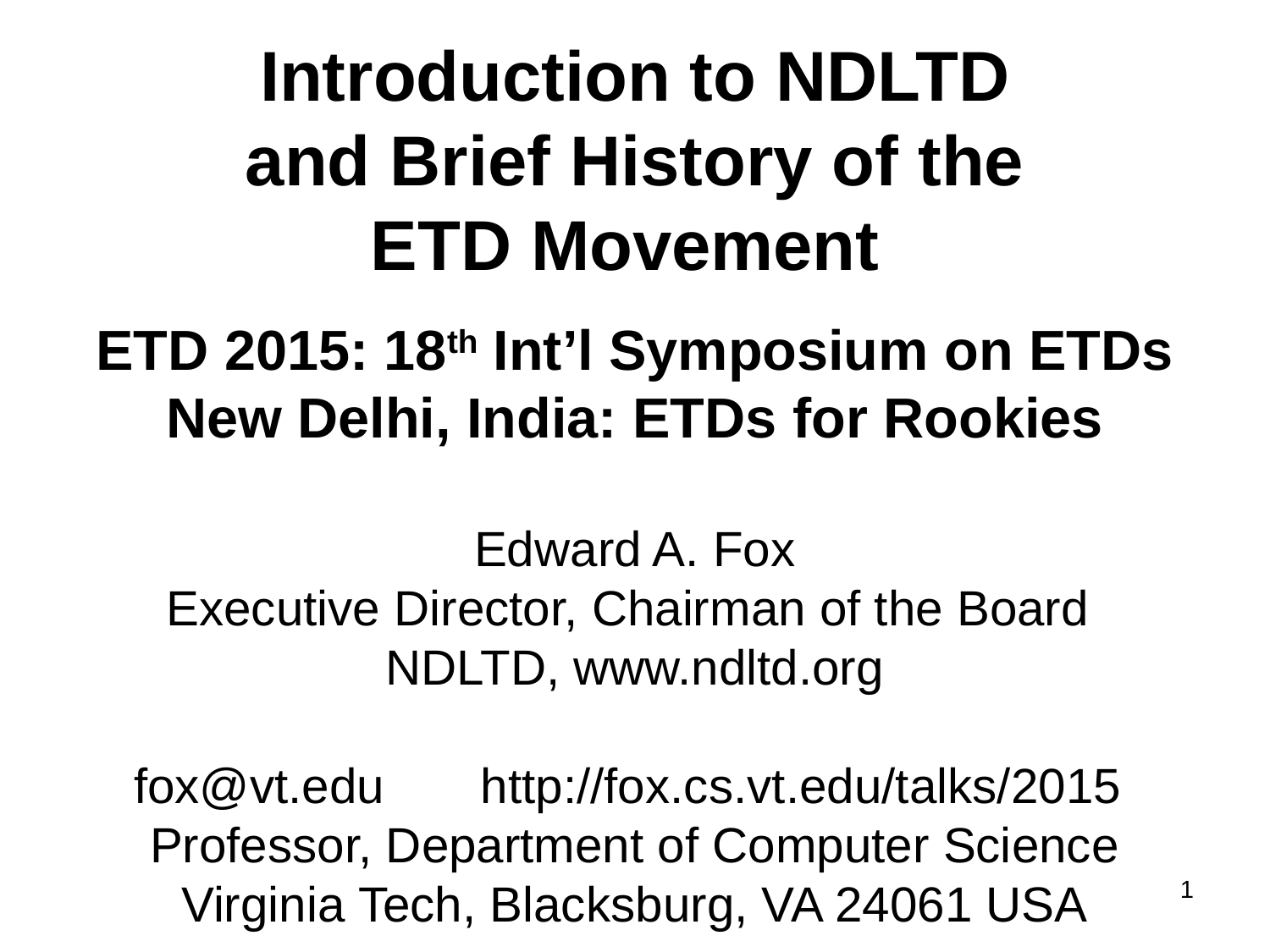

# Introduction to NDLTD and Brief History of the ETD Movement ETD 2015: 18th Int’l Symposium on ETDs New Delhi, India: ETDs for Rookies Edward A. Fox Executive Director, Chairman of the Board NDLTD, www.ndltd.org fox@vt.edu       http://fox.cs.vt.edu/talks/2015 Professor, Department of Computer Science Virginia Tech, Blacksburg, VA 24061 USA
1